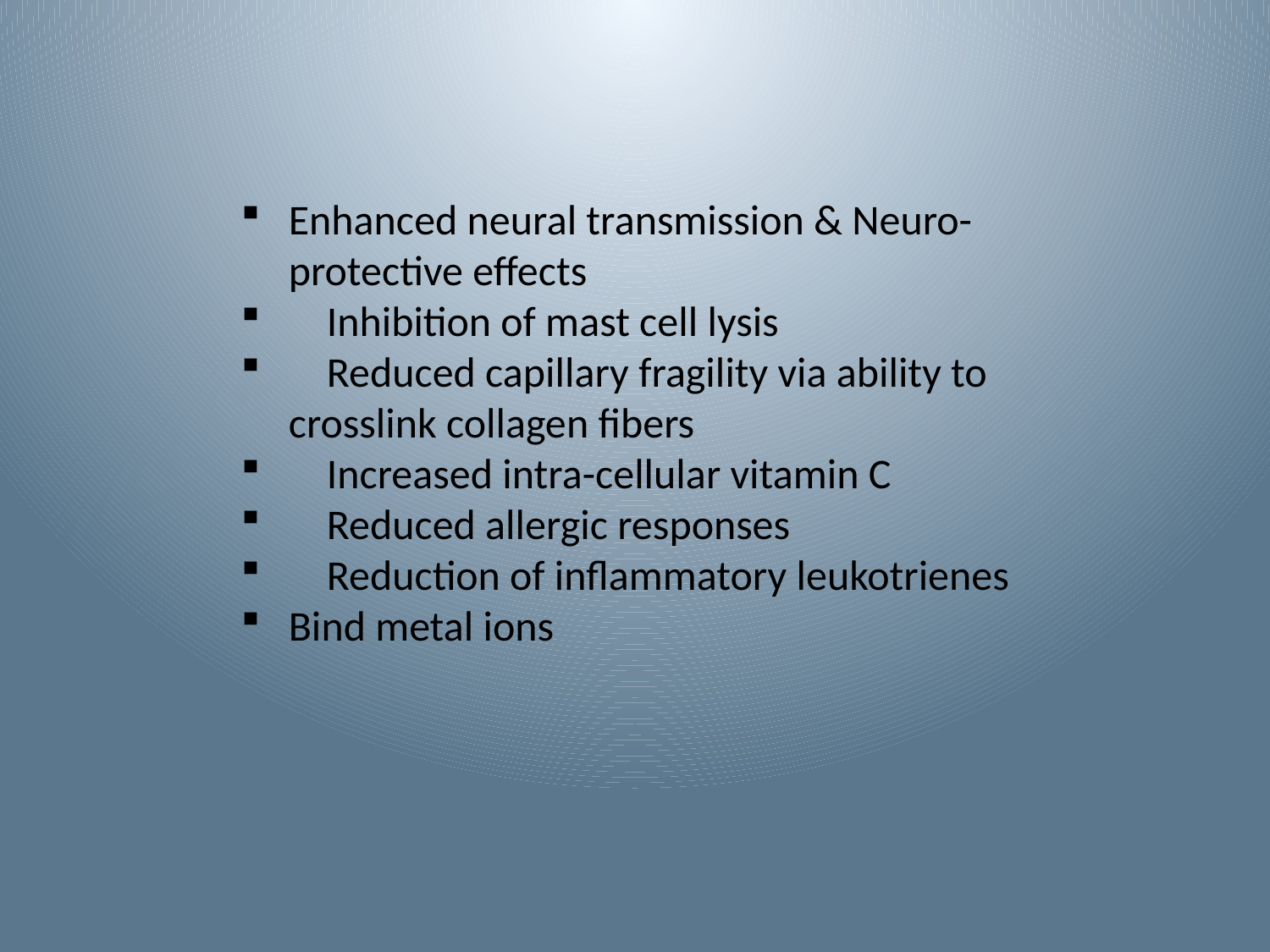

Enhanced neural transmission & Neuro-protective effects
    Inhibition of mast cell lysis
    Reduced capillary fragility via ability to crosslink collagen fibers
    Increased intra-cellular vitamin C
    Reduced allergic responses
    Reduction of inflammatory leukotrienes
Bind metal ions